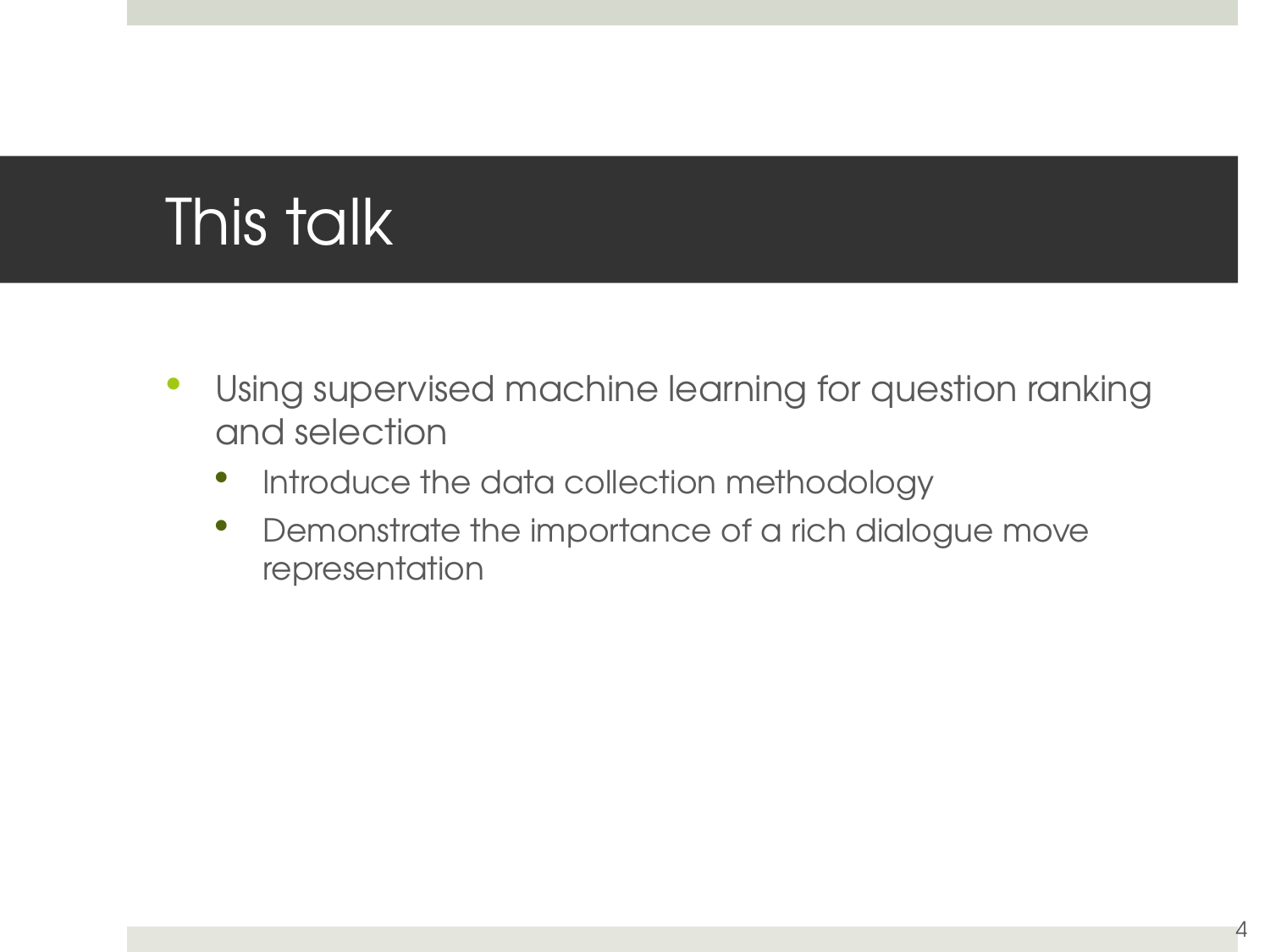

# This talk
Using supervised machine learning for question ranking and selection
Introduce the data collection methodology
Demonstrate the importance of a rich dialogue move representation
4